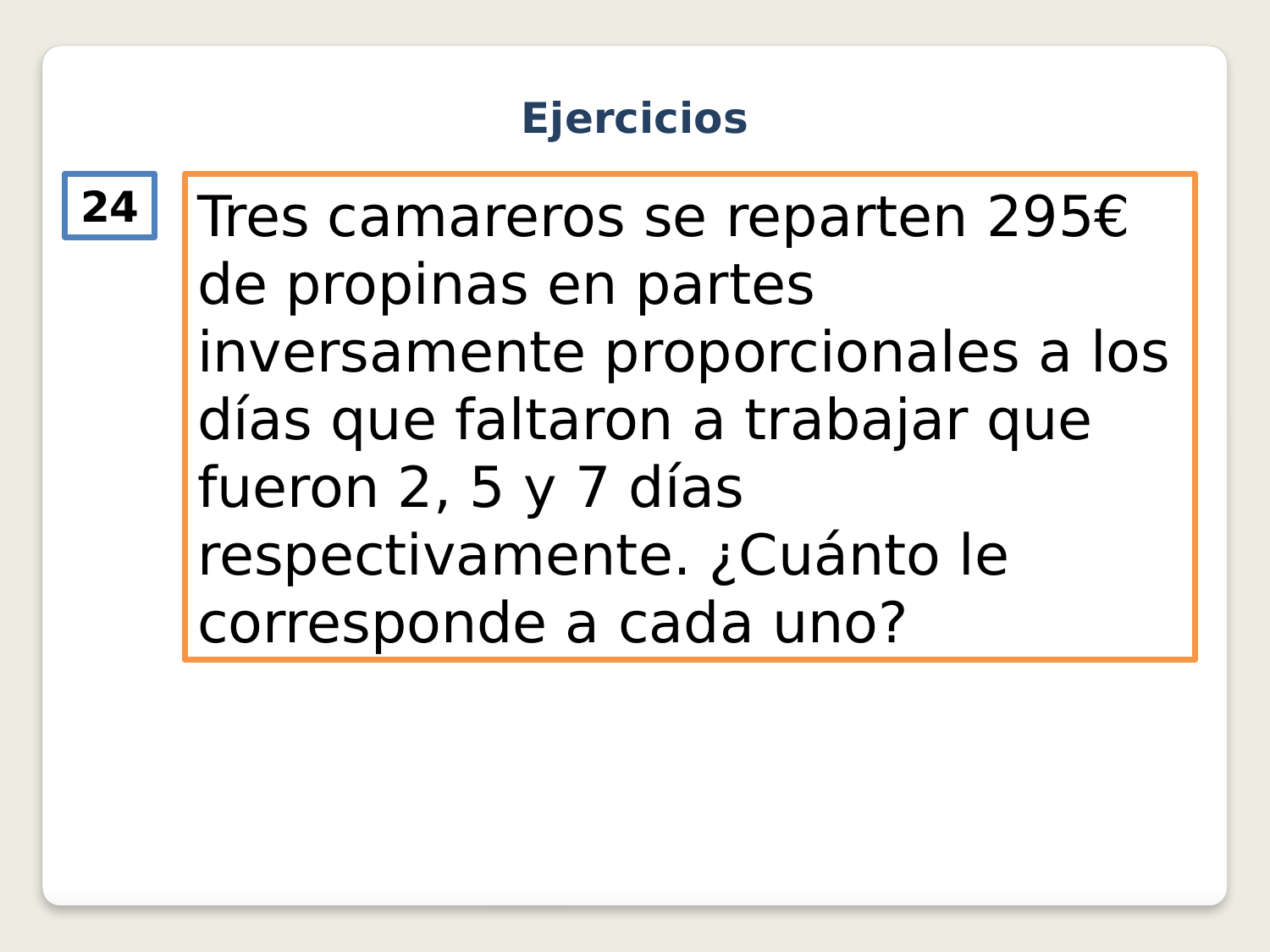

Ejercicios
24
Tres camareros se reparten 295€ de propinas en partes inversamente proporcionales a los días que faltaron a trabajar que fueron 2, 5 y 7 días respectivamente. ¿Cuánto le corresponde a cada uno?